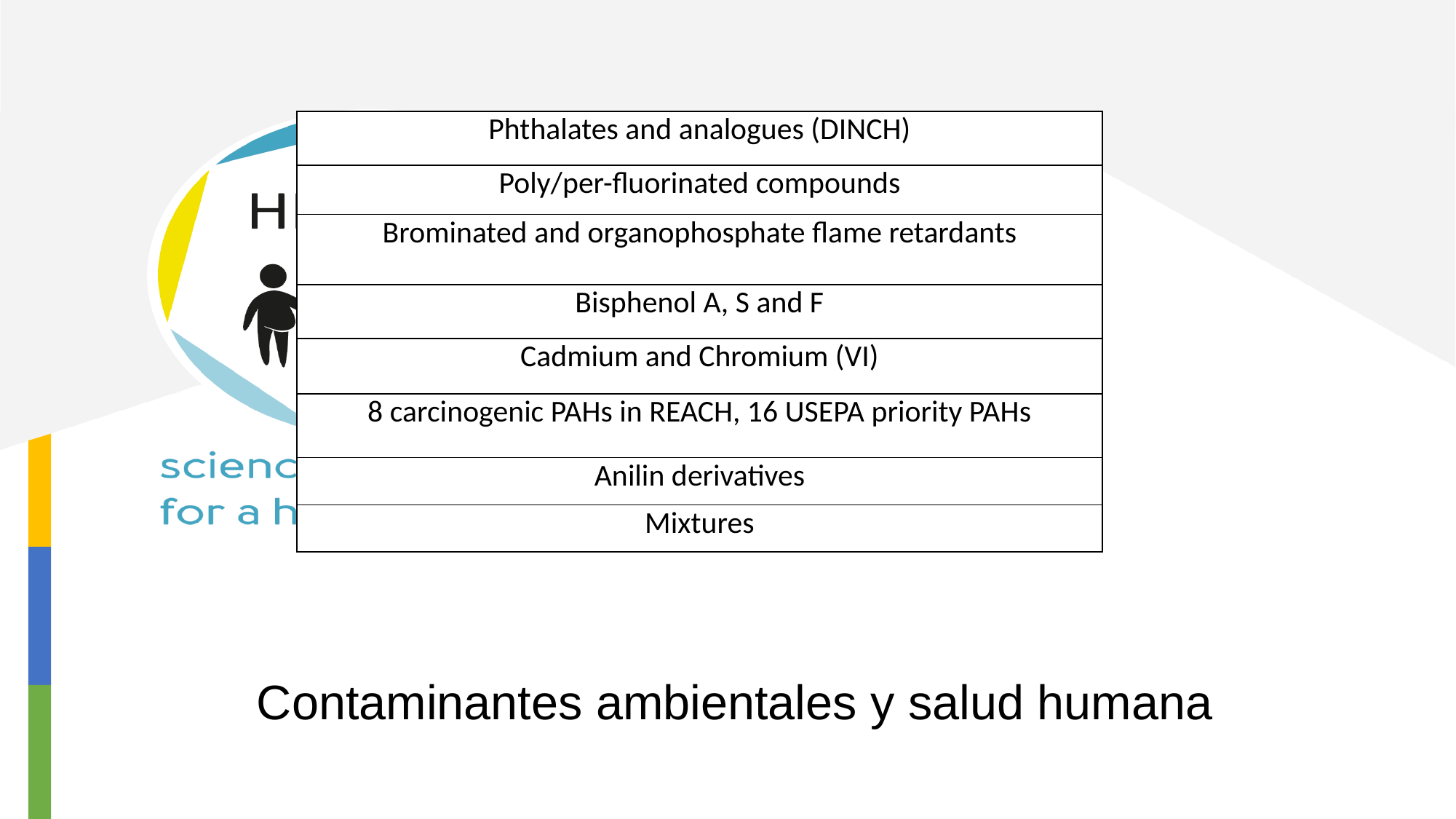

| Phthalates and analogues (DINCH) |
| --- |
| Poly/per-fluorinated compounds |
| Brominated and organophosphate flame retardants |
| Bisphenol A, S and F |
| Cadmium and Chromium (VI) |
| 8 carcinogenic PAHs in REACH, 16 USEPA priority PAHs |
| Anilin derivatives |
| Mixtures |
Contaminantes ambientales y salud humana